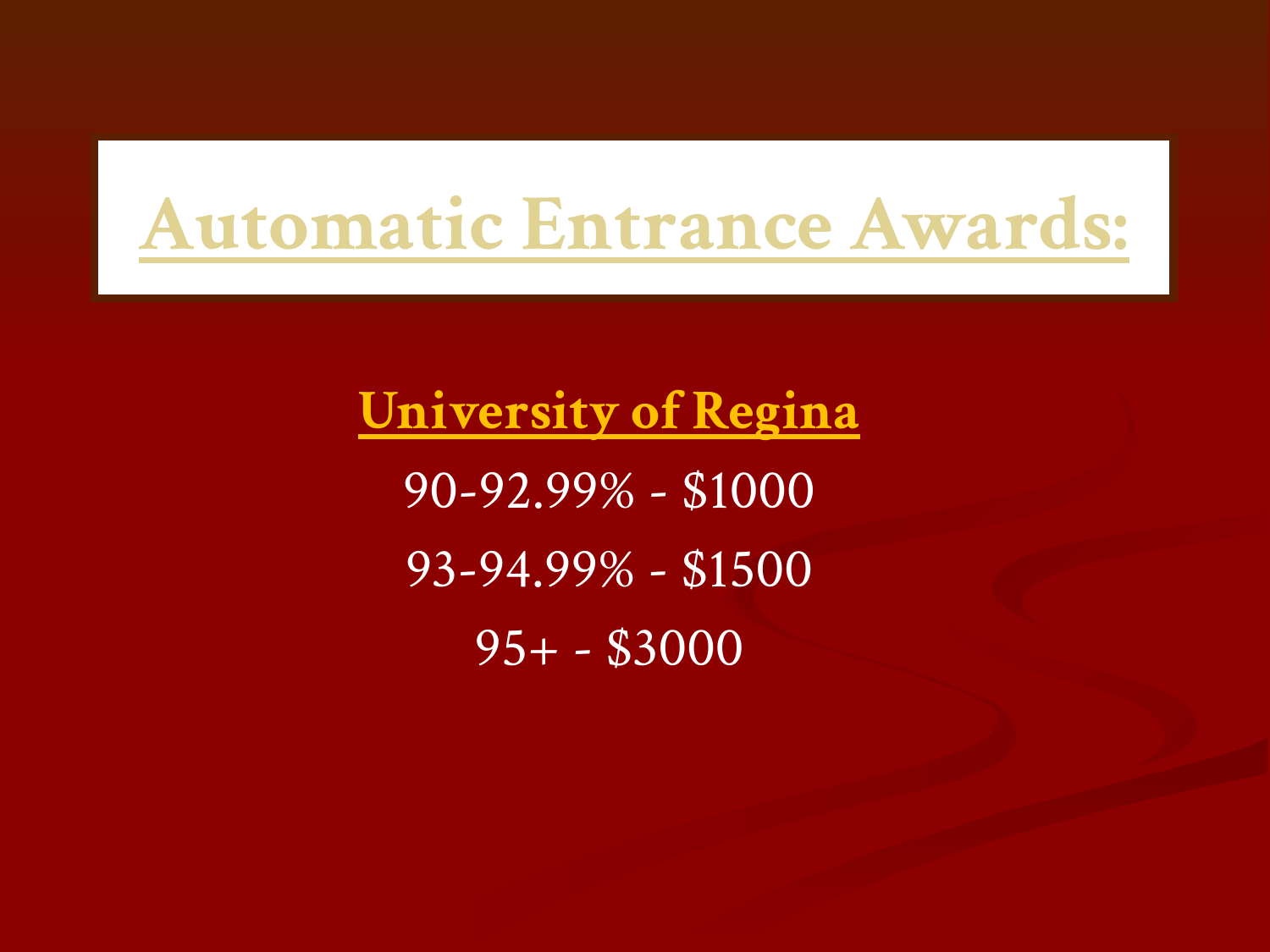

# Automatic Entrance Awards:
University of Regina
90-92.99% - $1000
93-94.99% - $1500
95+ - $3000